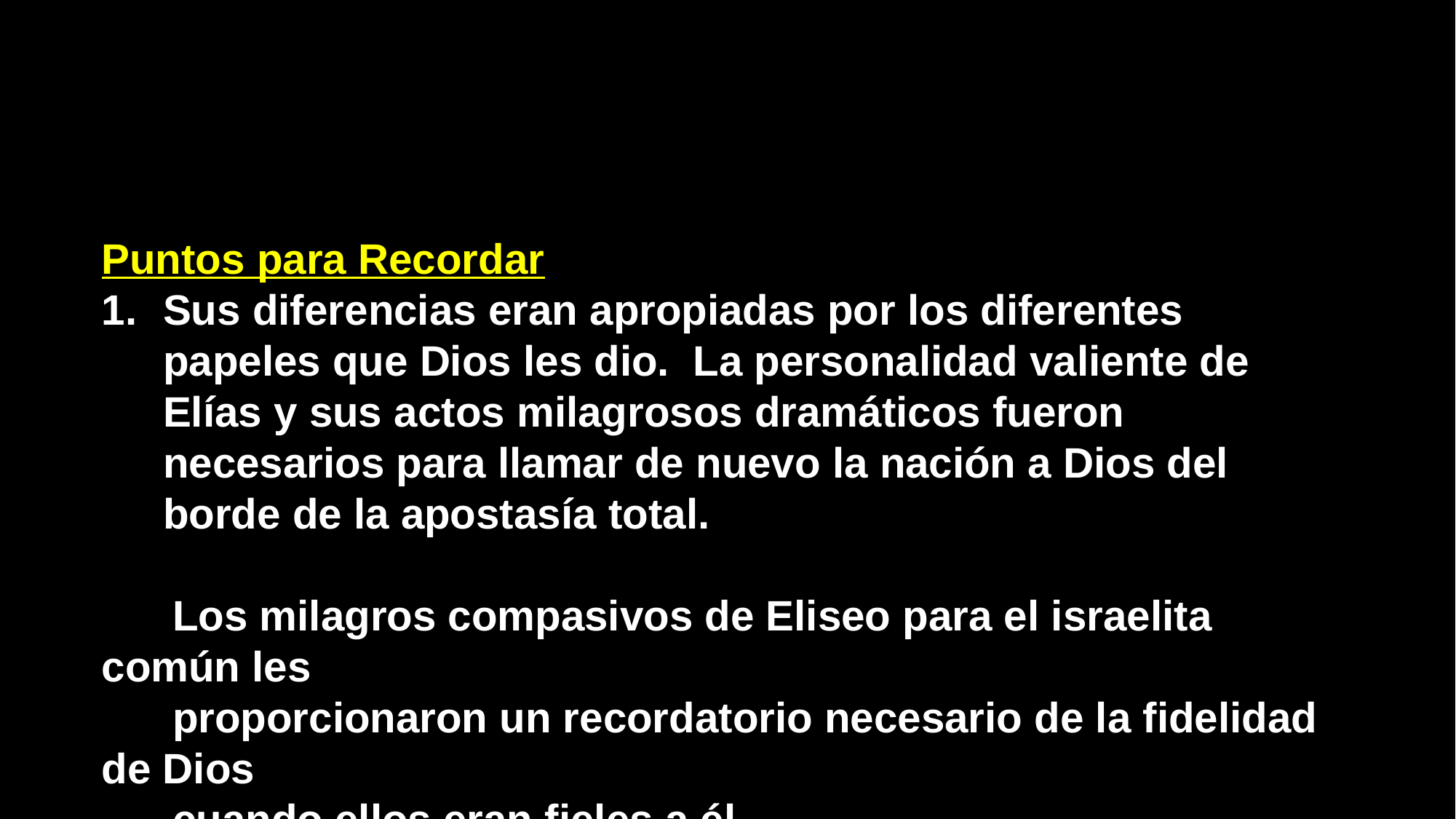

Puntos para Recordar
Sus diferencias eran apropiadas por los diferentes papeles que Dios les dio.  La personalidad valiente de Elías y sus actos milagrosos dramáticos fueron necesarios para llamar de nuevo la nación a Dios del borde de la apostasía total.

      Los milagros compasivos de Eliseo para el israelita común les
      proporcionaron un recordatorio necesario de la fidelidad de Dios
      cuando ellos eran fieles a él.